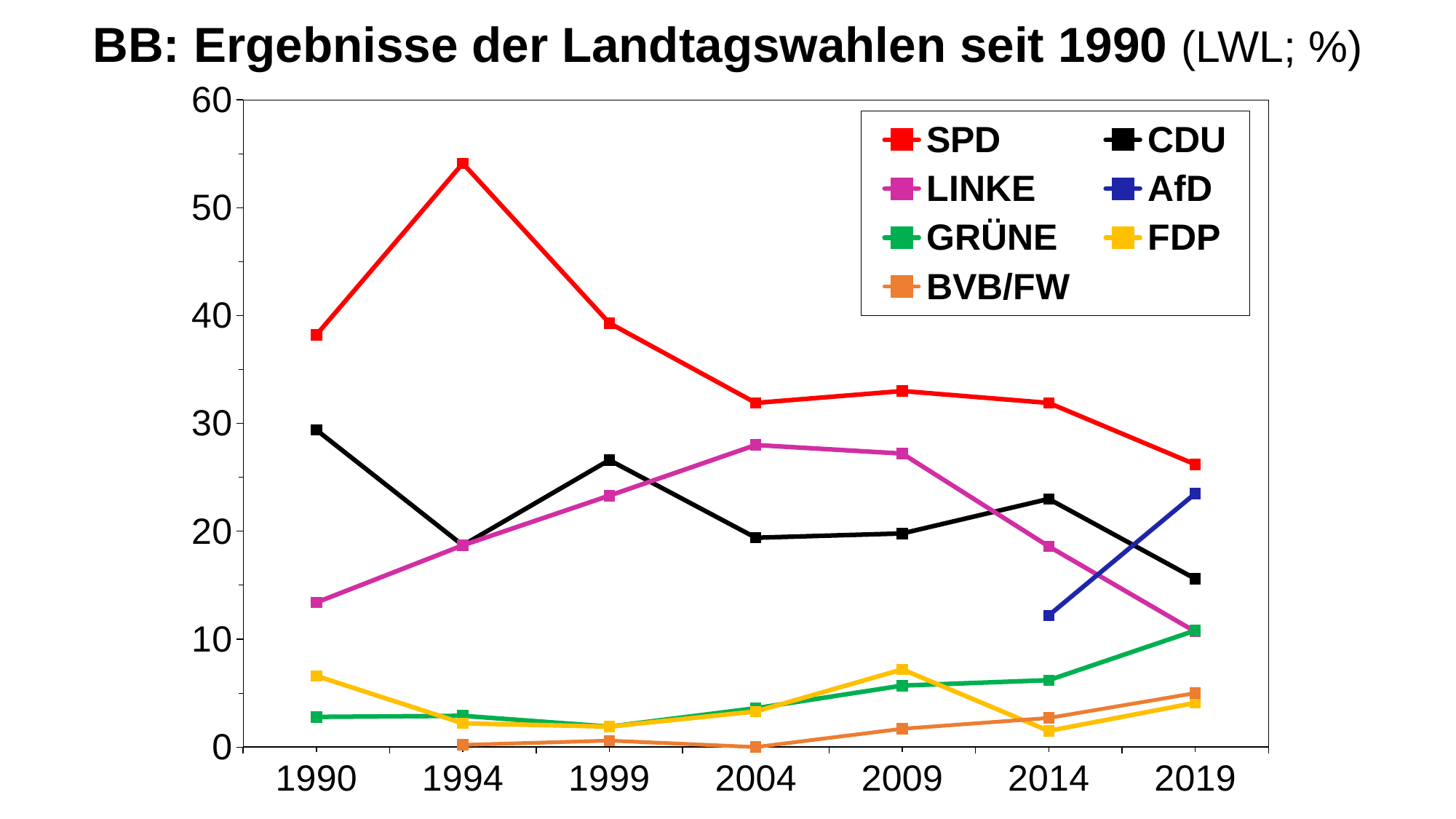

# BB: Ergebnisse der Landtagswahlen seit 1990 (LWL; %)

### Chart

| Category | SPD | CDU | LINKE | AfD | GRÜNE  | FDP | BVB/FW |
|---|---|---|---|---|---|---|---|
| 1990 | 38.2 | 29.4 | 13.4 | None | 2.8 | 6.6 | None |
| 1994 | 54.1 | 18.7 | 18.7 | None | 2.9 | 2.2 | 0.2 |
| 1999 | 39.3 | 26.6 | 23.3 | None | 1.9 | 1.9 | 0.6 |
| 2004 | 31.9 | 19.4 | 28.0 | None | 3.6 | 3.3 | 0.0 |
| 2009 | 33.0 | 19.8 | 27.2 | None | 5.7 | 7.2 | 1.7 |
| 2014 | 31.9 | 23.0 | 18.6 | 12.2 | 6.2 | 1.5 | 2.7 |
| 2019 | 26.2 | 15.6 | 10.7 | 23.5 | 10.8 | 4.1 | 5.0 |